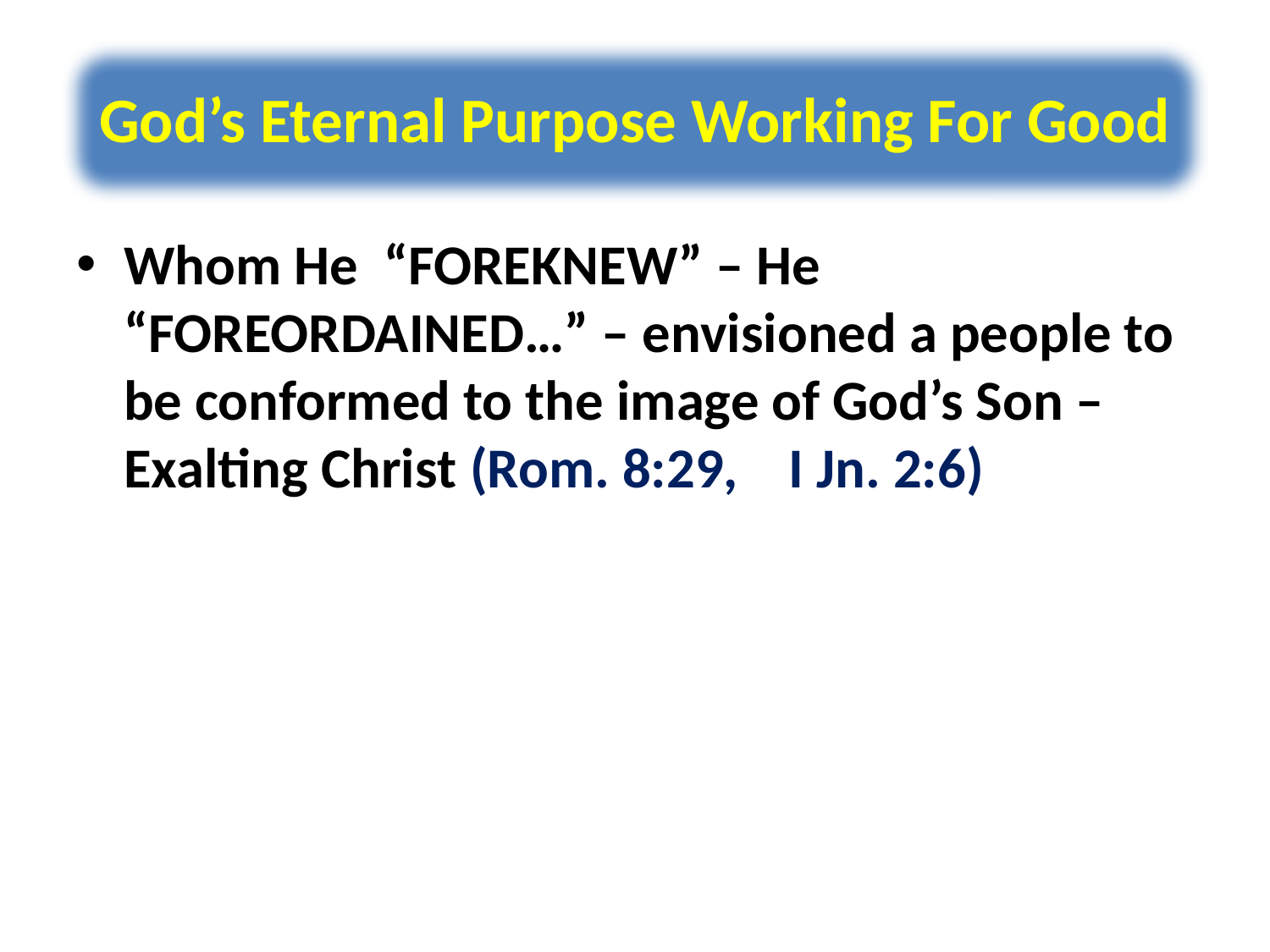

# God’s Eternal Purpose Working For Good

Whom He  “FOREKNEW” – He “FOREORDAINED…” – envisioned a people to be conformed to the image of God’s Son – Exalting Christ (Rom. 8:29,    I Jn. 2:6)